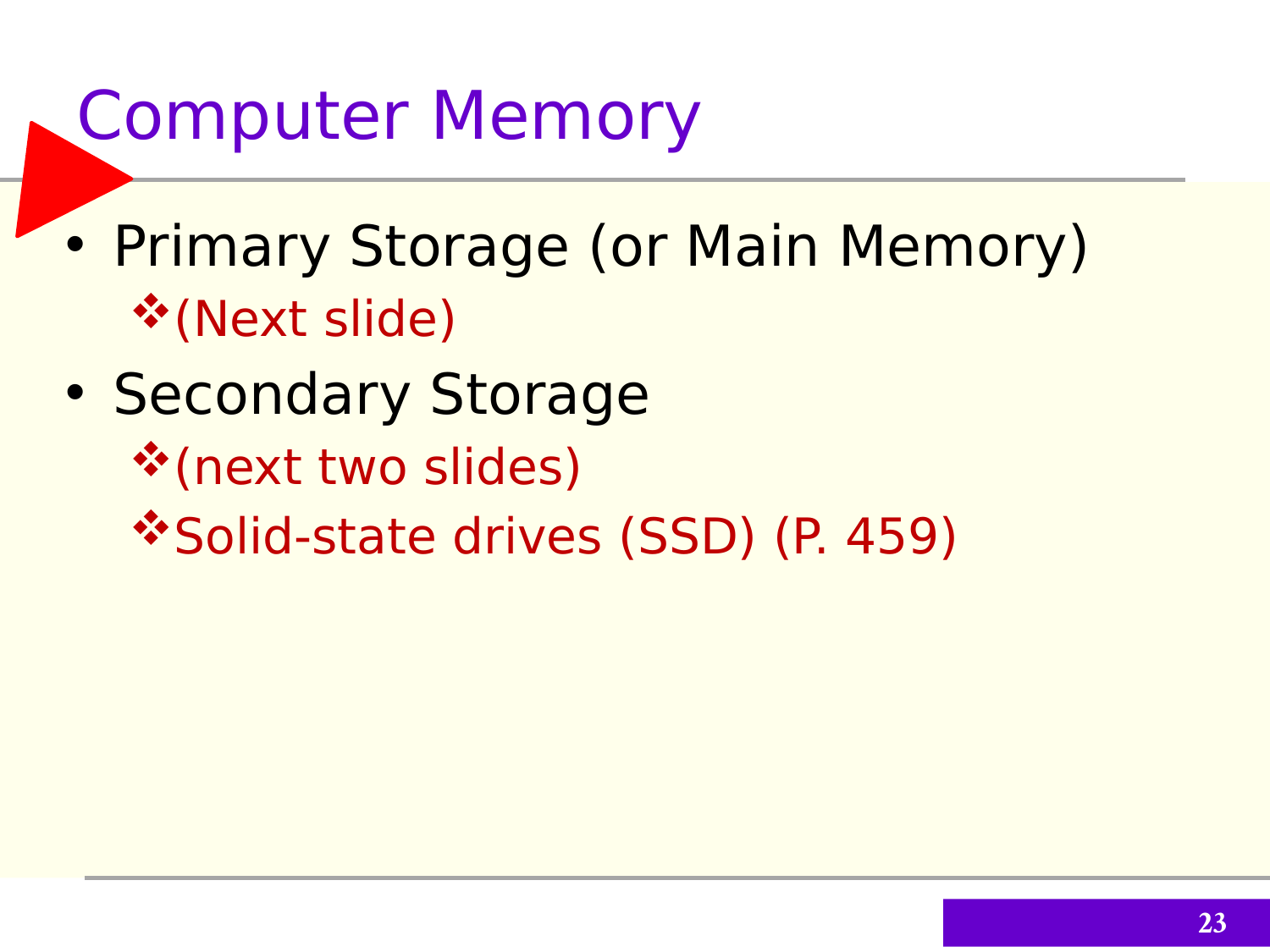

Computer Memory

Primary Storage (or Main Memory)
(Next slide)
Secondary Storage
(next two slides)
Solid-state drives (SSD) (P. 459)
23